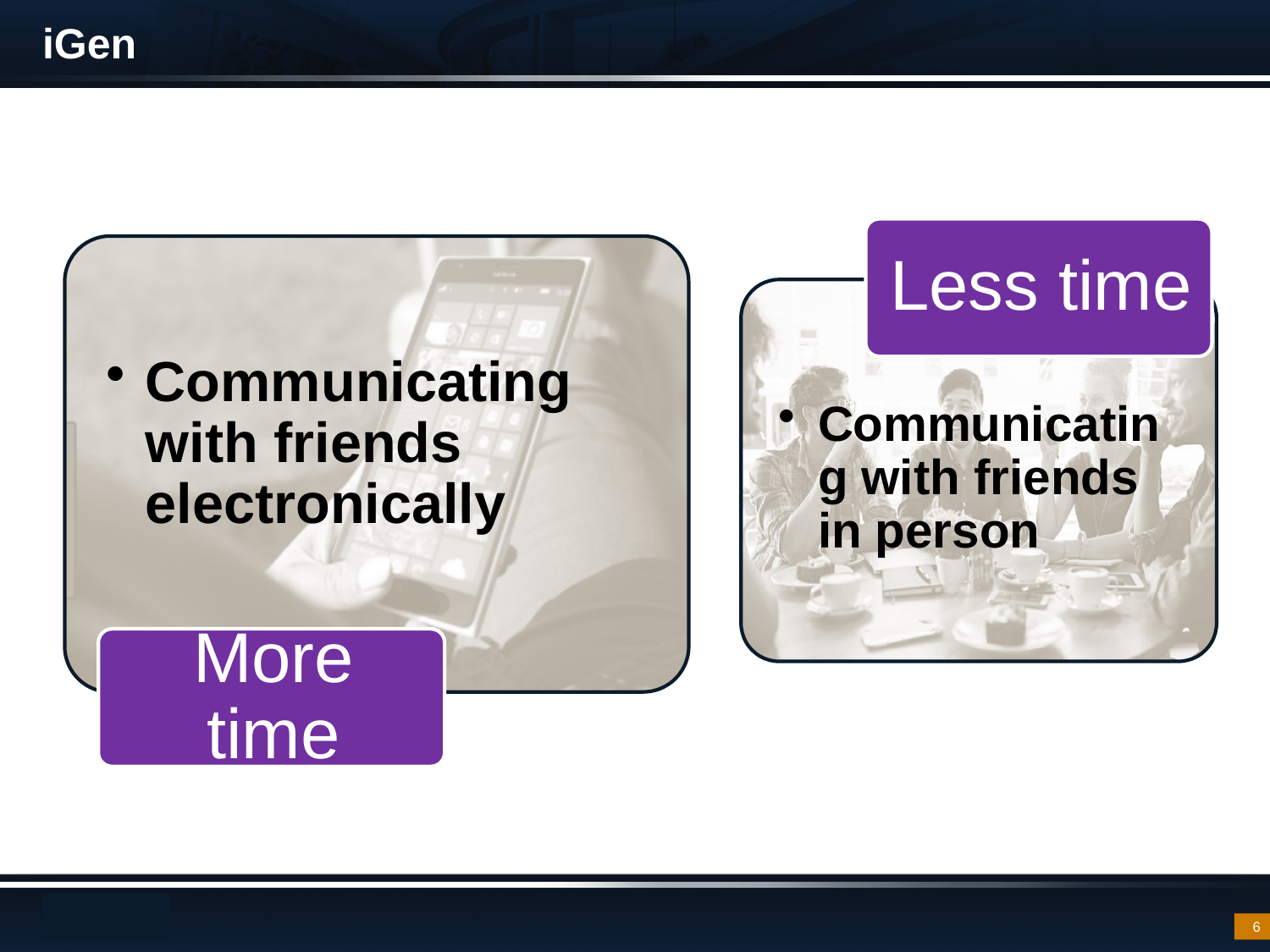

# iGen

Communicating with friends electronically
More time
Communicating with friends in person
Less time
6